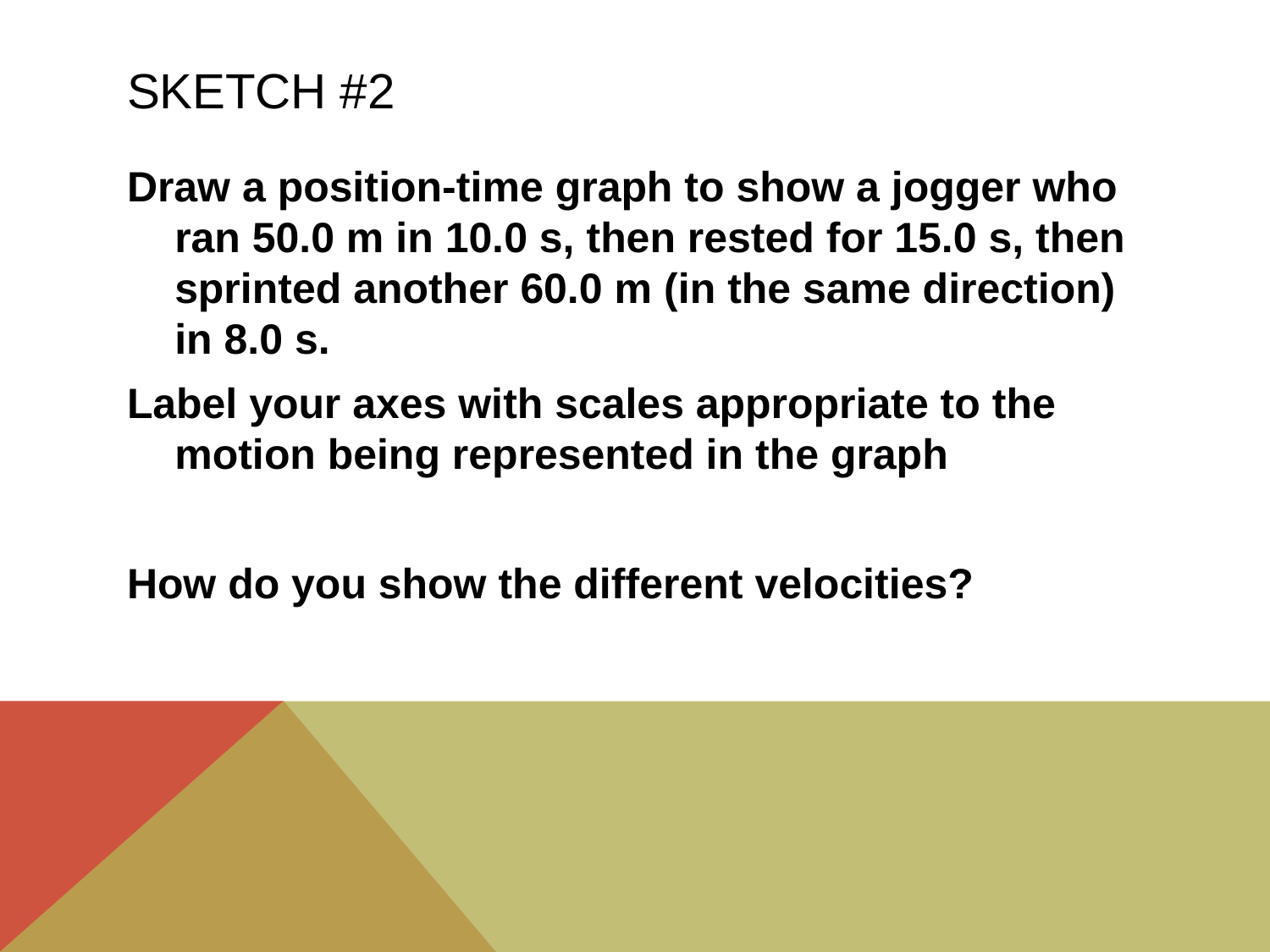

# Sketch #2
Draw a position-time graph to show a jogger who ran 50.0 m in 10.0 s, then rested for 15.0 s, then sprinted another 60.0 m (in the same direction) in 8.0 s.
Label your axes with scales appropriate to the motion being represented in the graph

How do you show the different velocities?